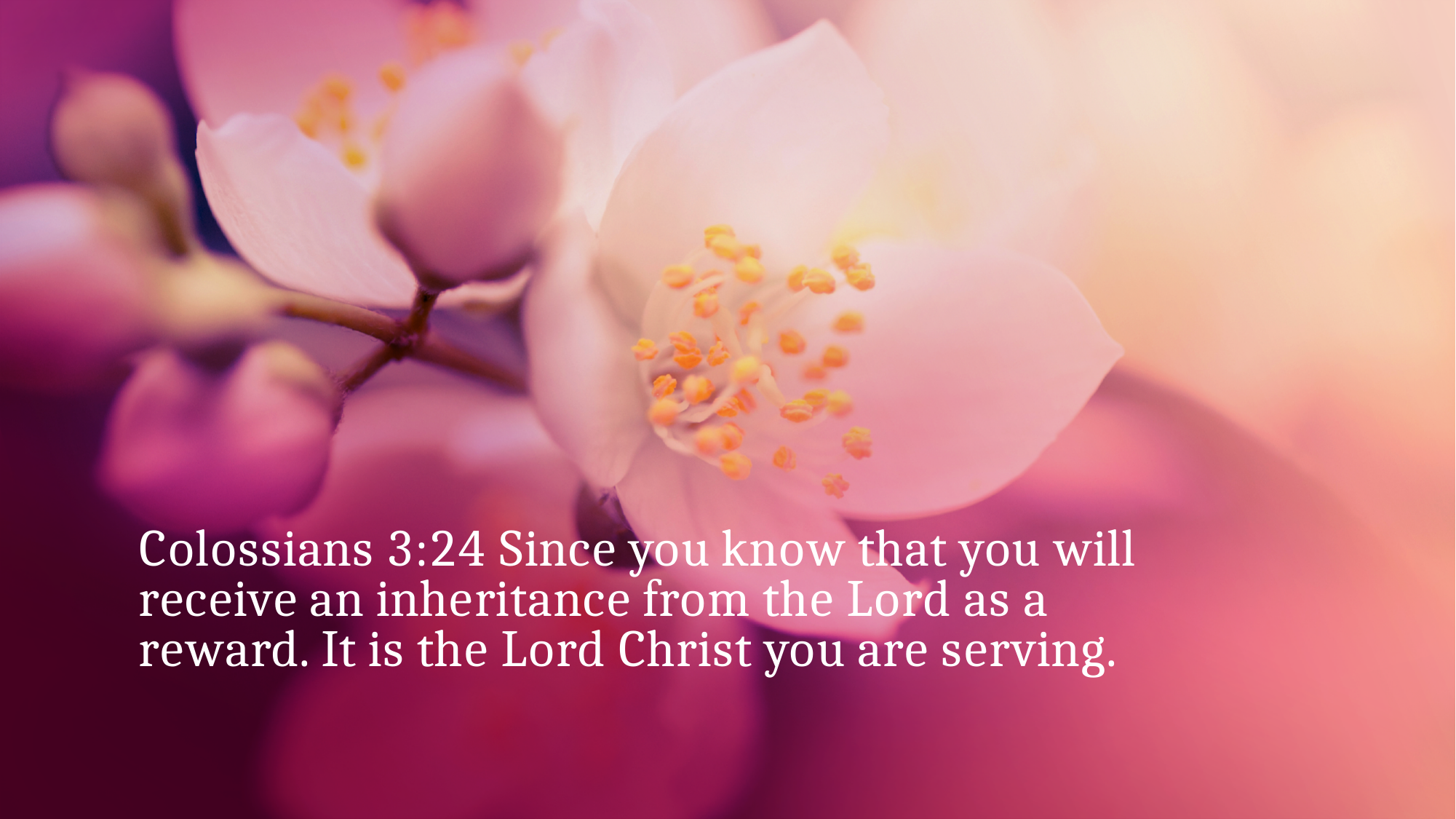

# Colossians 3:24 Since you know that you will receive an inheritance from the Lord as a reward. It is the Lord Christ you are serving.